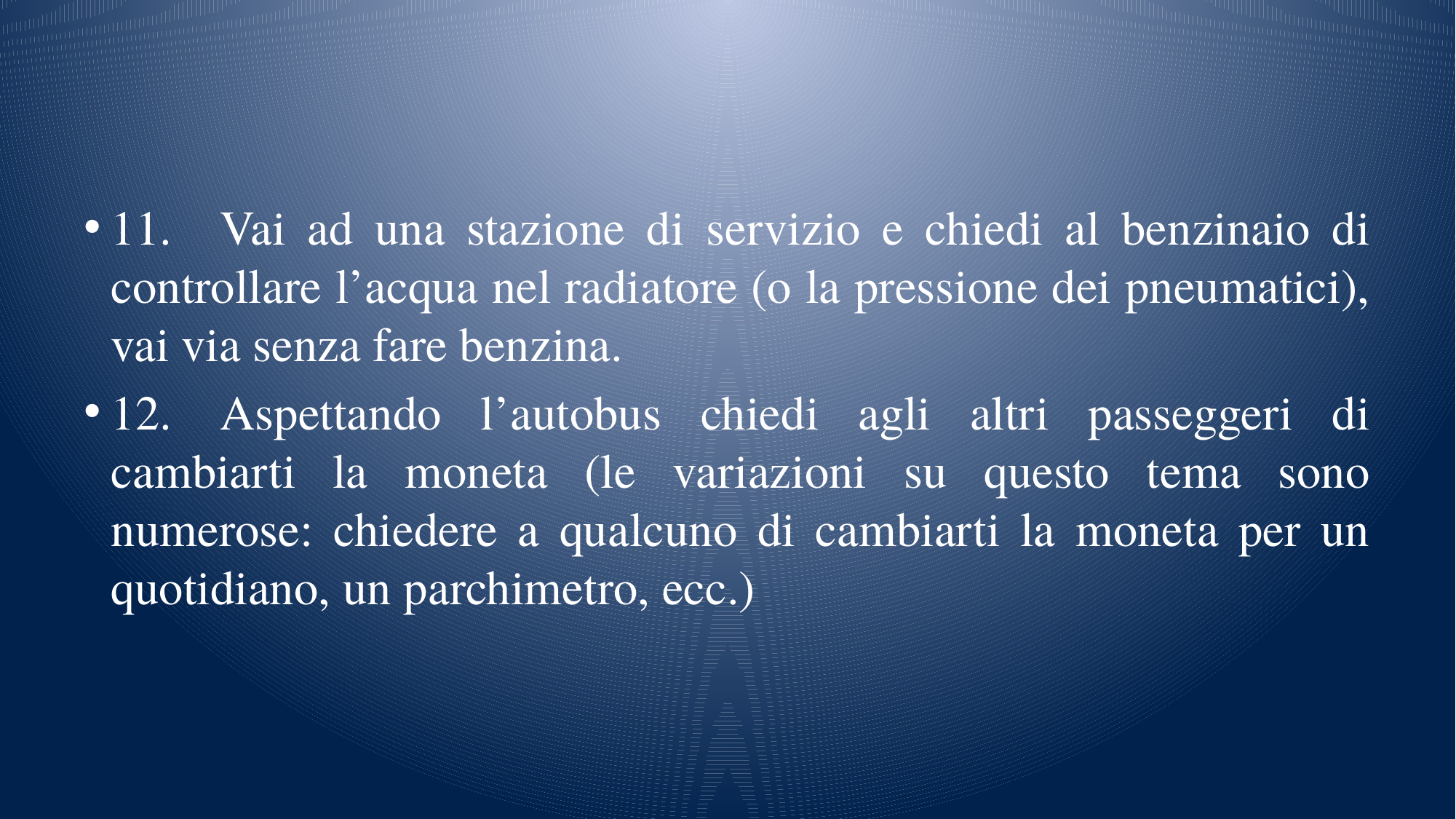

#
11.	Vai ad una stazione di servizio e chiedi al benzinaio di controllare l’acqua nel radiatore (o la pressione dei pneumatici), vai via senza fare benzina.
12.	Aspettando l’autobus chiedi agli altri passeggeri di cambiarti la moneta (le variazioni su questo tema sono numerose: chiedere a qualcuno di cambiarti la moneta per un quotidiano, un parchimetro, ecc.)